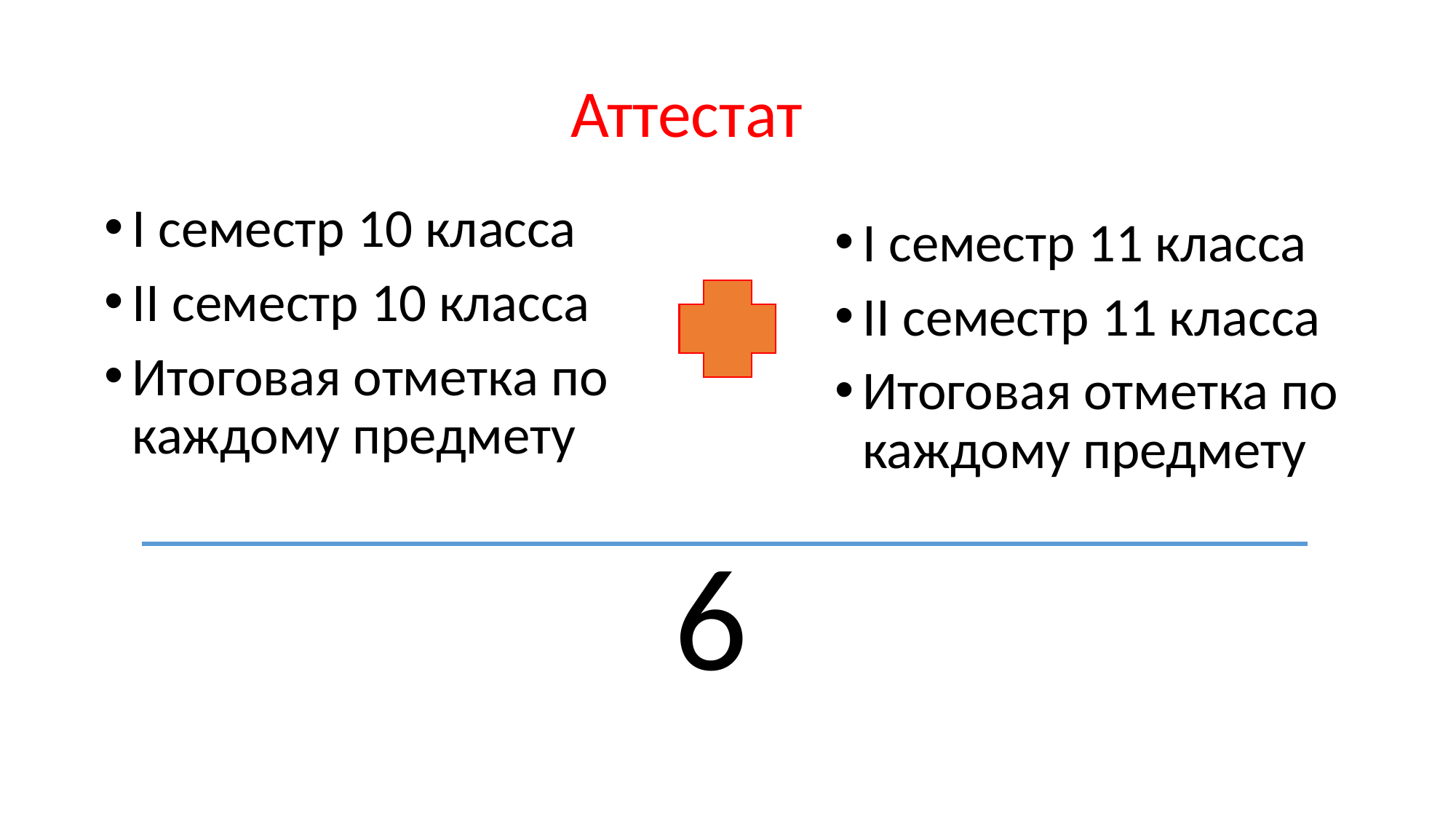

# Аттестат
I семестр 10 класса
II семестр 10 класса
Итоговая отметка по каждому предмету
I семестр 11 класса
II семестр 11 класса
Итоговая отметка по каждому предмету

6